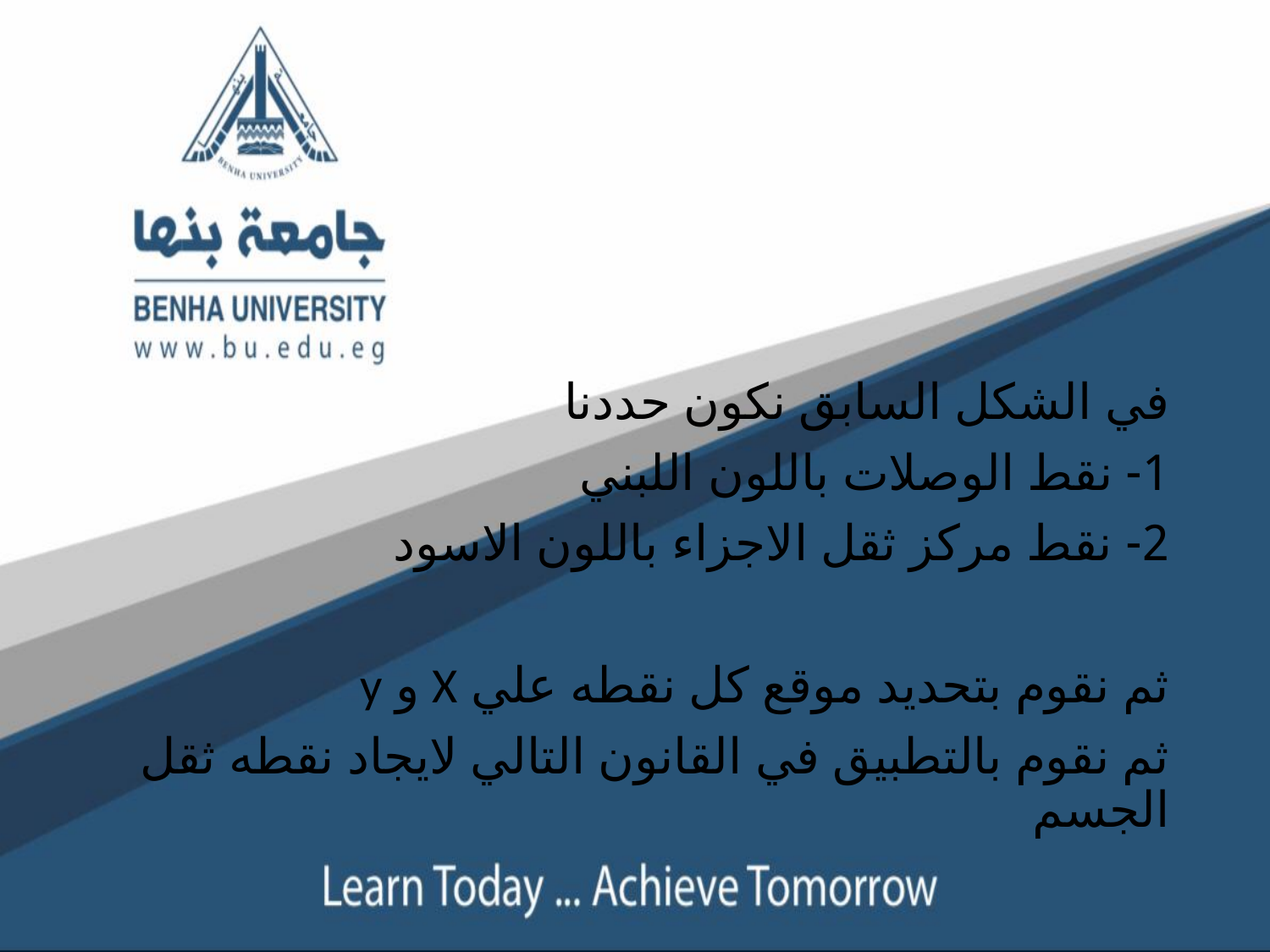

في الشكل السابق نكون حددنا
1- نقط الوصلات باللون اللبني
2- نقط مركز ثقل الاجزاء باللون الاسود

ثم نقوم بتحديد موقع كل نقطه علي X و y
ثم نقوم بالتطبيق في القانون التالي لايجاد نقطه ثقل الجسم